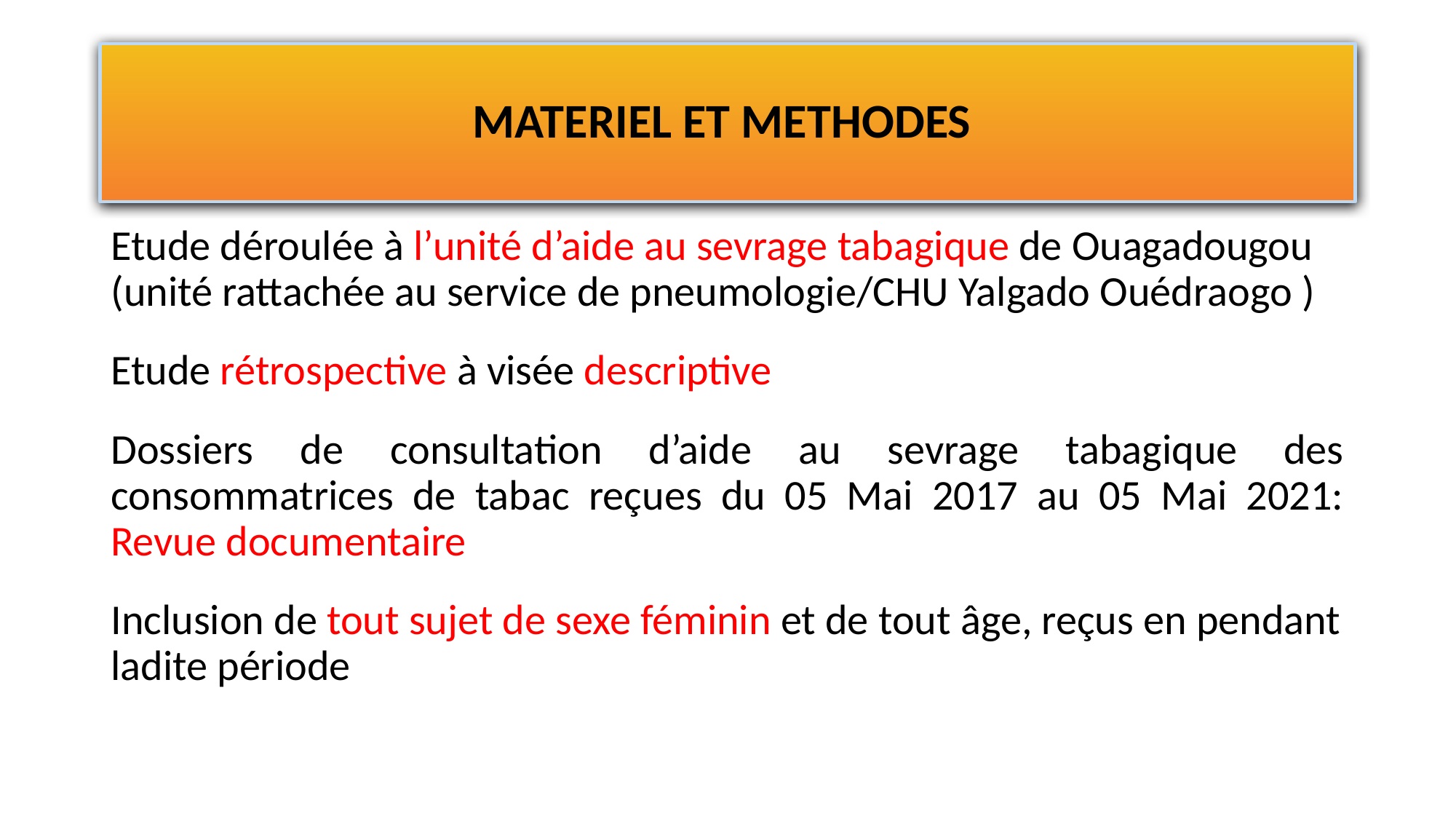

# MATERIEL ET METHODES
Etude déroulée à l’unité d’aide au sevrage tabagique de Ouagadougou (unité rattachée au service de pneumologie/CHU Yalgado Ouédraogo )
Etude rétrospective à visée descriptive
Dossiers de consultation d’aide au sevrage tabagique des consommatrices de tabac reçues du 05 Mai 2017 au 05 Mai 2021: Revue documentaire
Inclusion de tout sujet de sexe féminin et de tout âge, reçus en pendant ladite période